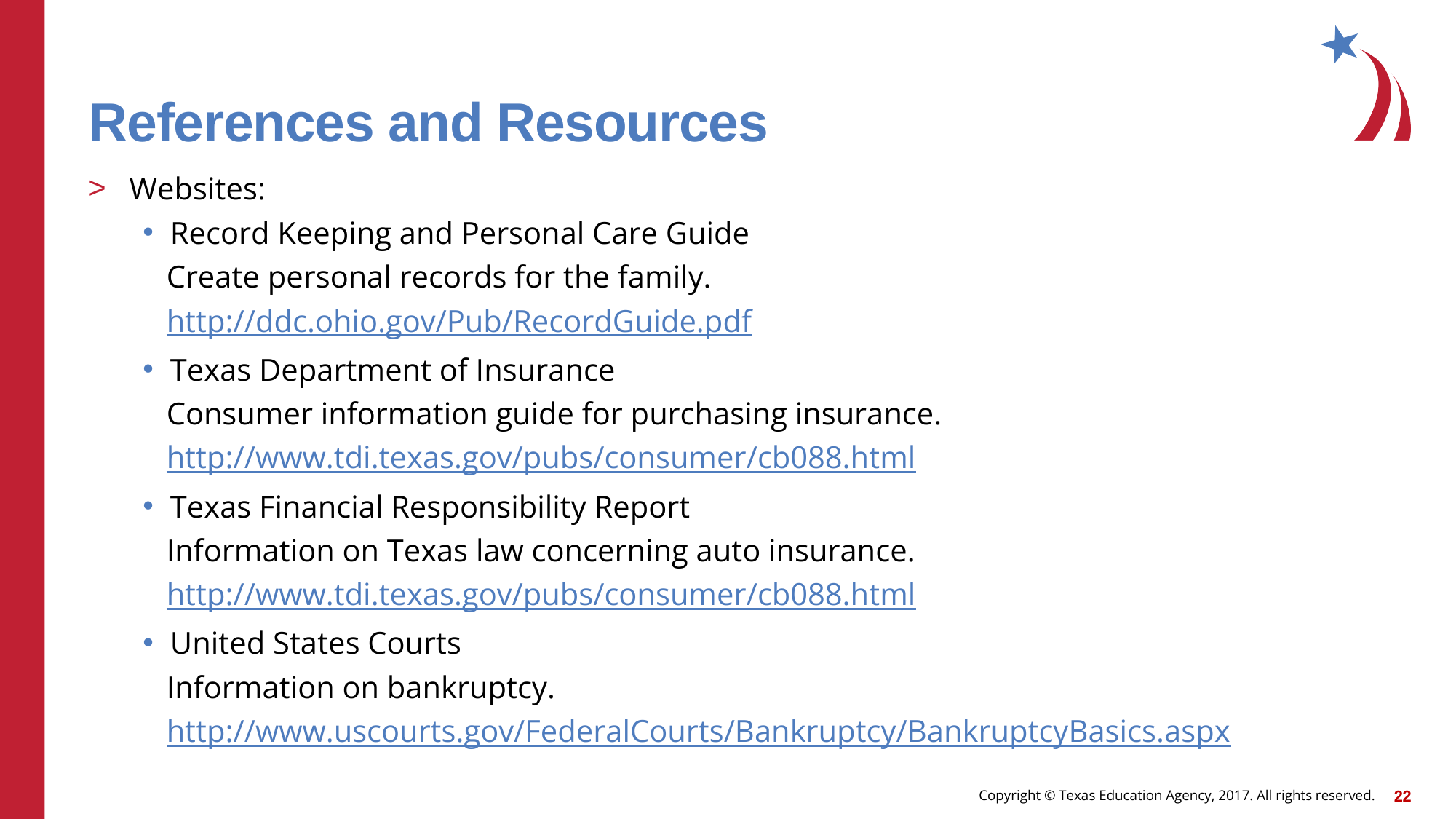

# References and Resources
Websites:
Record Keeping and Personal Care Guide
   Create personal records for the family.
   http://ddc.ohio.gov/Pub/RecordGuide.pdf
Texas Department of Insurance
   Consumer information guide for purchasing insurance.
   http://www.tdi.texas.gov/pubs/consumer/cb088.html
Texas Financial Responsibility Report
   Information on Texas law concerning auto insurance.
   http://www.tdi.texas.gov/pubs/consumer/cb088.html
United States Courts
   Information on bankruptcy.
   http://www.uscourts.gov/FederalCourts/Bankruptcy/BankruptcyBasics.aspx